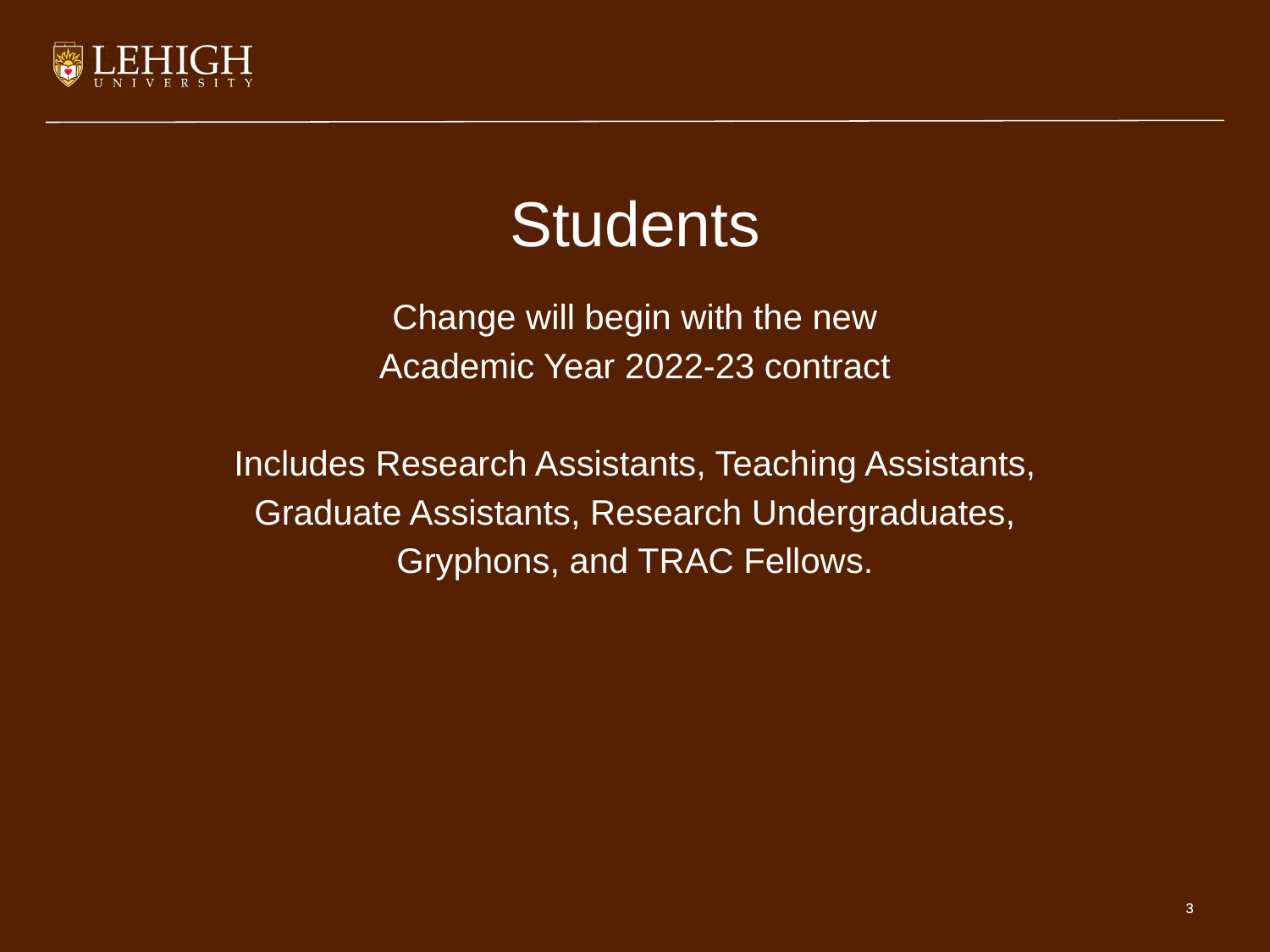

# Students
Change will begin with the new
Academic Year 2022-23 contract

Includes Research Assistants, Teaching Assistants, Graduate Assistants, Research Undergraduates, Gryphons, and TRAC Fellows.